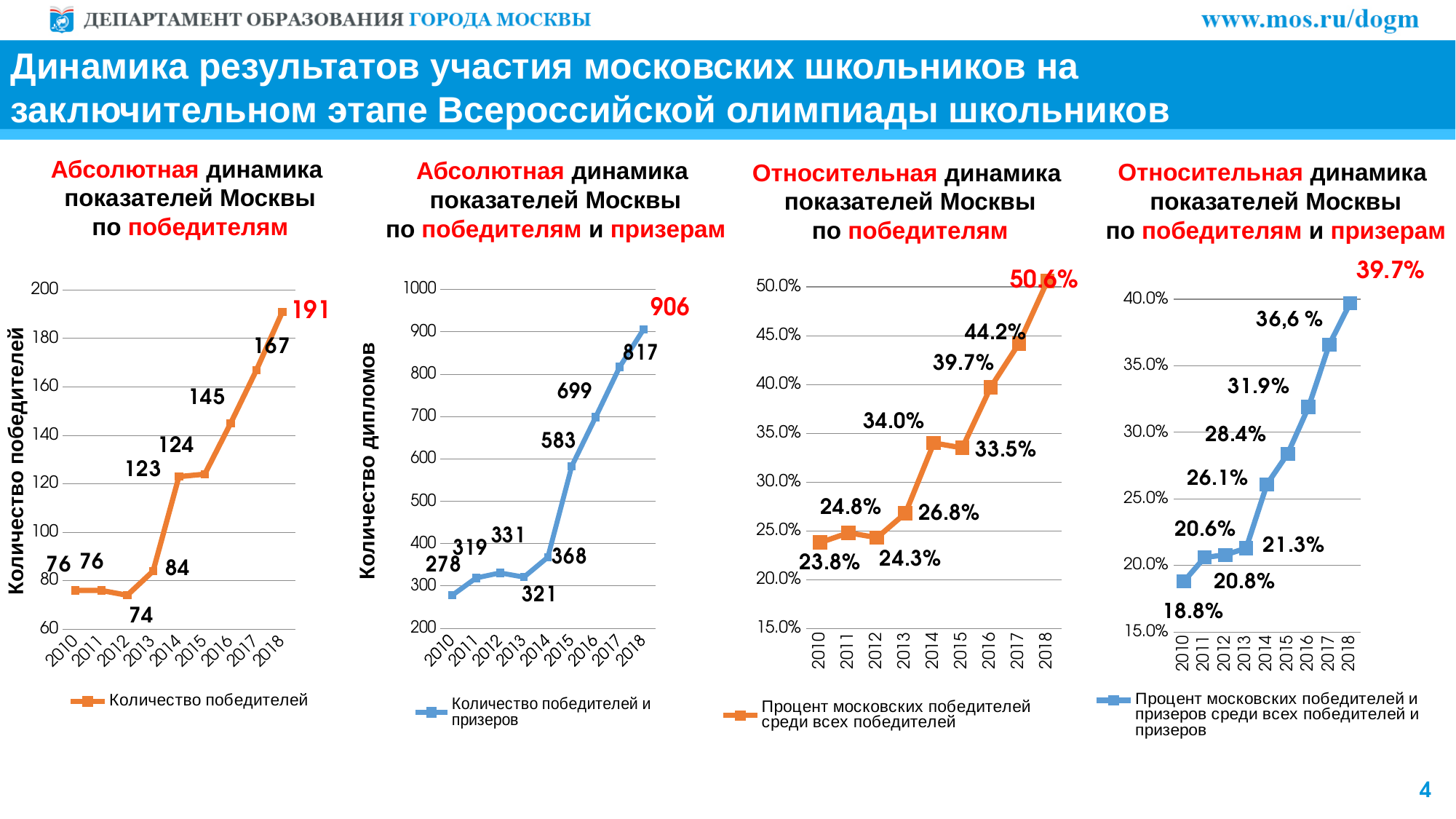

Динамика результатов участия московских школьников на заключительном этапе Всероссийской олимпиады школьников

Абсолютная динамика
показателей Москвы
по победителям
Абсолютная динамика
показателей Москвы
по победителям и призерам
Относительная динамика
показателей Москвы
по победителям и призерам
Относительная динамика
показателей Москвы
по победителям

### Chart

| Category | Количество победителей |
|---|---|
| 2010 | 76.0 |
| 2011 | 76.0 |
| 2012 | 74.0 |
| 2013 | 84.0 |
| 2014 | 123.0 |
| 2015 | 124.0 |
| 2016 | 145.0 |
| 2017 | 167.0 |
| 2018 | 191.0 |

### Chart

| Category | Процент московских победителей и призеров среди всех победителей и призеров |
|---|---|
| 2010 | 0.188 |
| 2011 | 0.206 |
| 2012 | 0.208 |
| 2013 | 0.213 |
| 2014 | 0.261 |
| 2015 | 0.284 |
| 2016 | 0.319 |
| 2017 | 0.366 |
| 2018 | 0.397 |

### Chart

| Category | Процент московских победителей среди всех победителей |
|---|---|
| 2010 | 0.238 |
| 2011 | 0.248 |
| 2012 | 0.243 |
| 2013 | 0.268 |
| 2014 | 0.34 |
| 2015 | 0.335 |
| 2016 | 0.397 |
| 2017 | 0.442 |
| 2018 | 0.506 |

### Chart

| Category | Количество победителей и призеров |
|---|---|
| 2010 | 278.0 |
| 2011 | 319.0 |
| 2012 | 331.0 |
| 2013 | 321.0 |
| 2014 | 368.0 |
| 2015 | 583.0 |
| 2016 | 699.0 |
| 2017 | 817.0 |
| 2018 | 906.0 |
Количество победителей
Количество дипломов

4